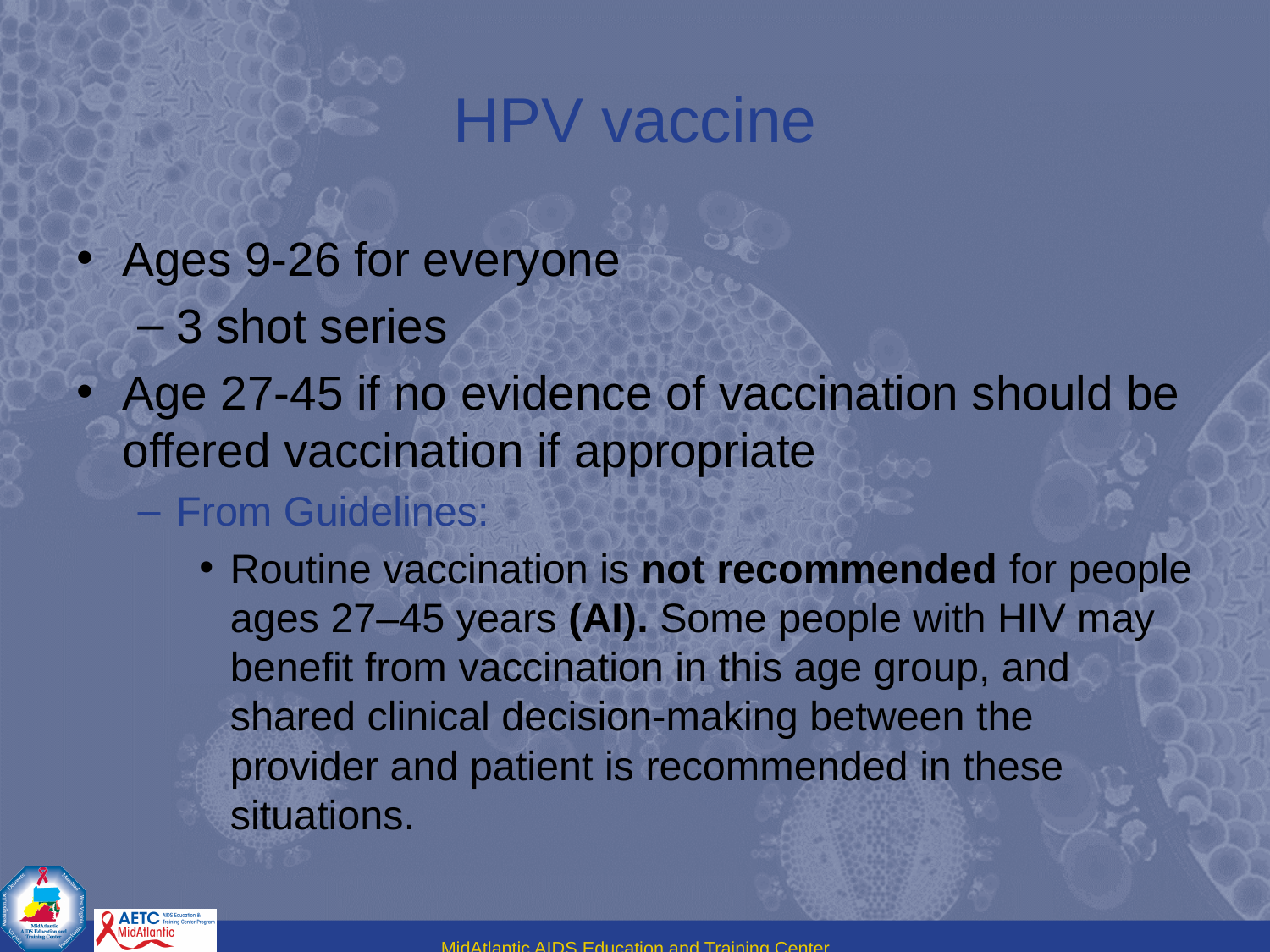

# HPV vaccine
Ages 9-26 for everyone
3 shot series
Age 27-45 if no evidence of vaccination should be offered vaccination if appropriate
From Guidelines:
Routine vaccination is not recommended for people ages 27–45 years (AI). Some people with HIV may benefit from vaccination in this age group, and shared clinical decision-making between the provider and patient is recommended in these situations.